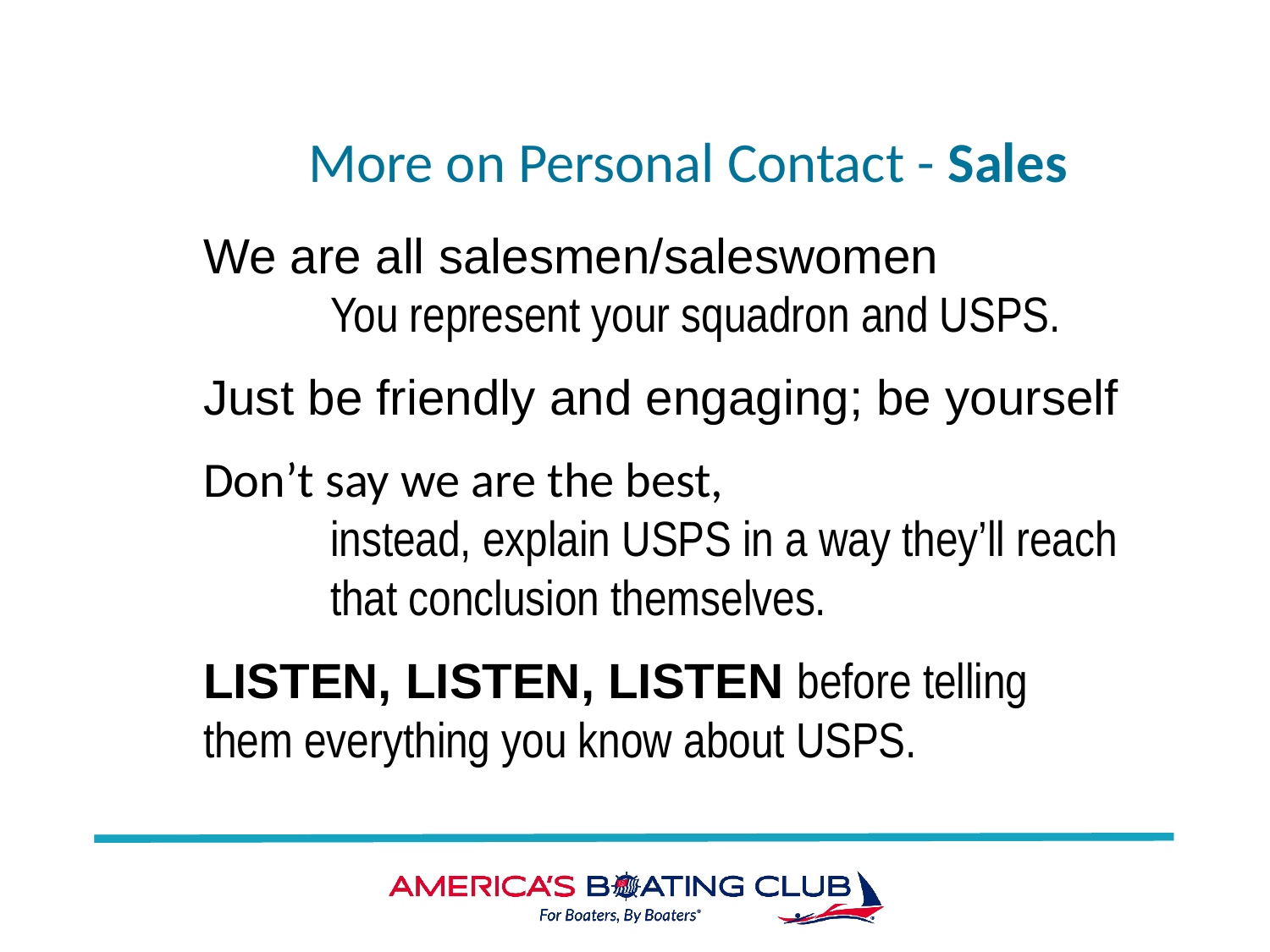

# More on Personal Contact - Sales
We are all salesmen/saleswomen
	You represent your squadron and USPS.

Just be friendly and engaging; be yourself

Don’t say we are the best,
	instead, explain USPS in a way they’ll reach
	that conclusion themselves.

LISTEN, LISTEN, LISTEN before telling
them everything you know about USPS.